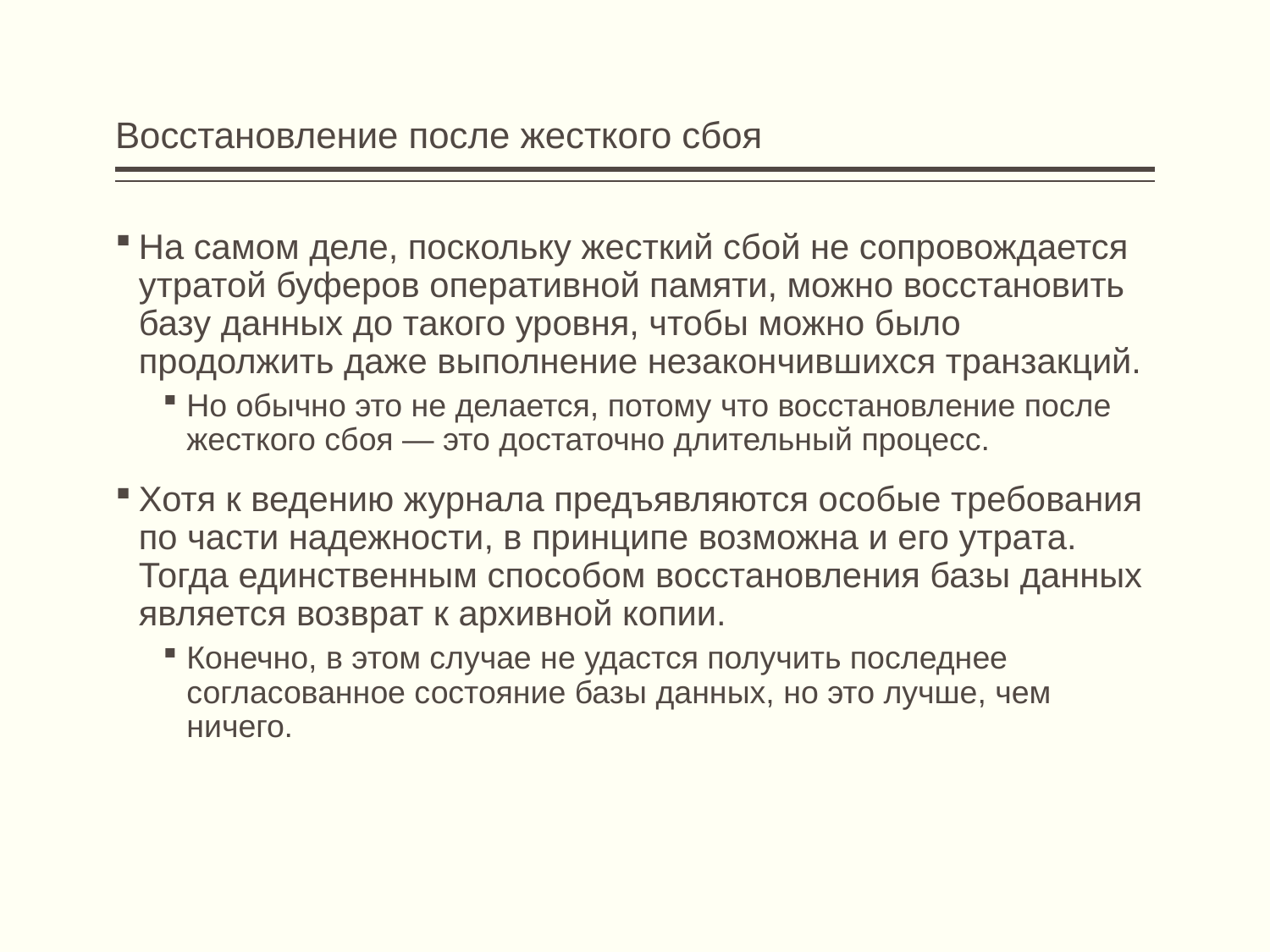

# Восстановление после жесткого сбоя
На самом деле, поскольку жесткий сбой не сопровождается утратой буферов оперативной памяти, можно восстановить базу данных до такого уровня, чтобы можно было продолжить даже выполнение незакончившихся транзакций.
Но обычно это не делается, потому что восстановление после жесткого сбоя — это достаточно длительный процесс.
Хотя к ведению журнала предъявляются особые требования по части надежности, в принципе возможна и его утрата. Тогда единственным способом восстановления базы данных является возврат к архивной копии.
Конечно, в этом случае не удастся получить последнее согласованное состояние базы данных, но это лучше, чем ничего.